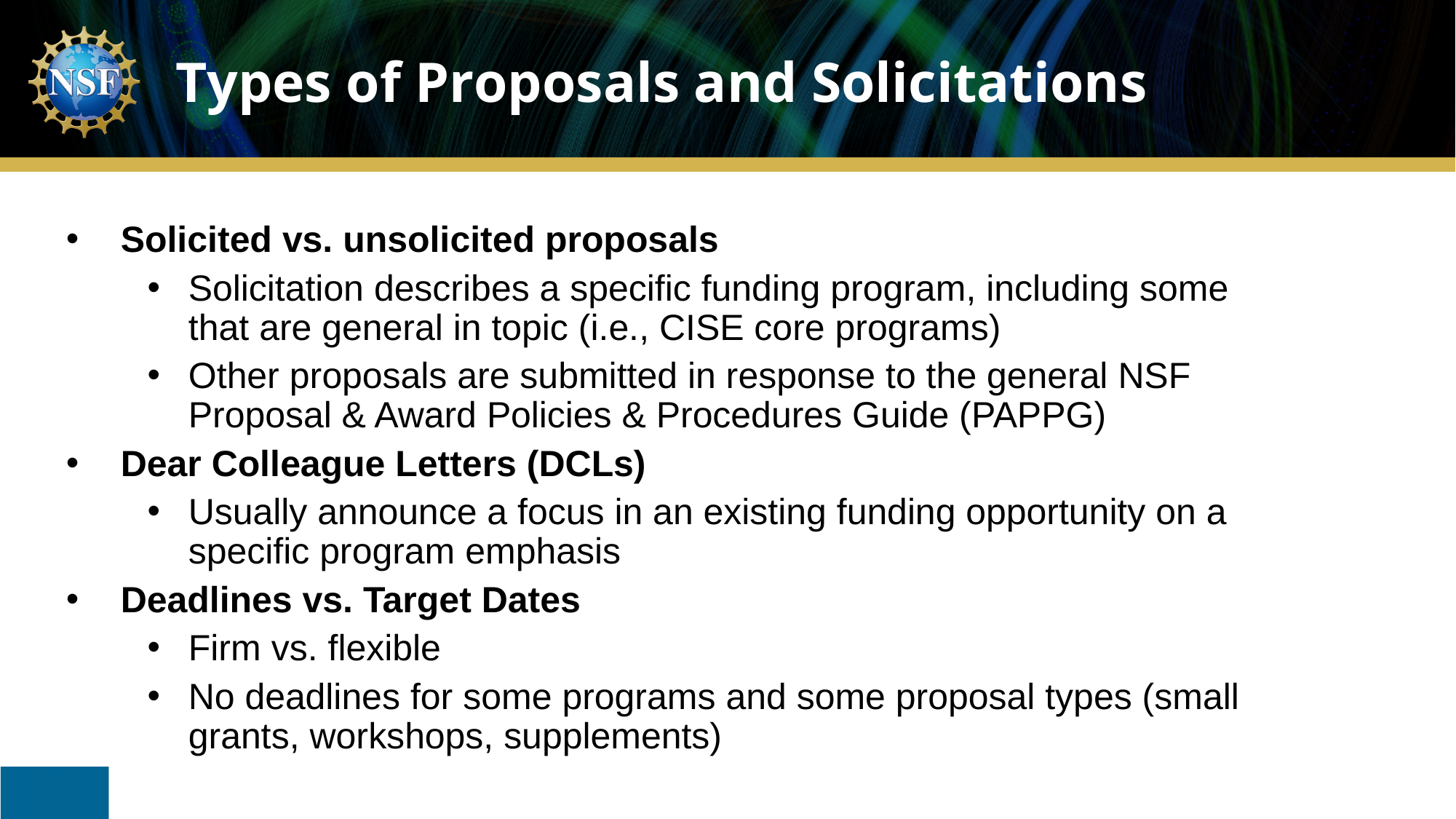

Types of Proposals and Solicitations
Solicited vs. unsolicited proposals
Solicitation describes a specific funding program, including some that are general in topic (i.e., CISE core programs)
Other proposals are submitted in response to the general NSF Proposal & Award Policies & Procedures Guide (PAPPG)
Dear Colleague Letters (DCLs)
Usually announce a focus in an existing funding opportunity on a specific program emphasis
Deadlines vs. Target Dates
Firm vs. flexible
No deadlines for some programs and some proposal types (small grants, workshops, supplements)